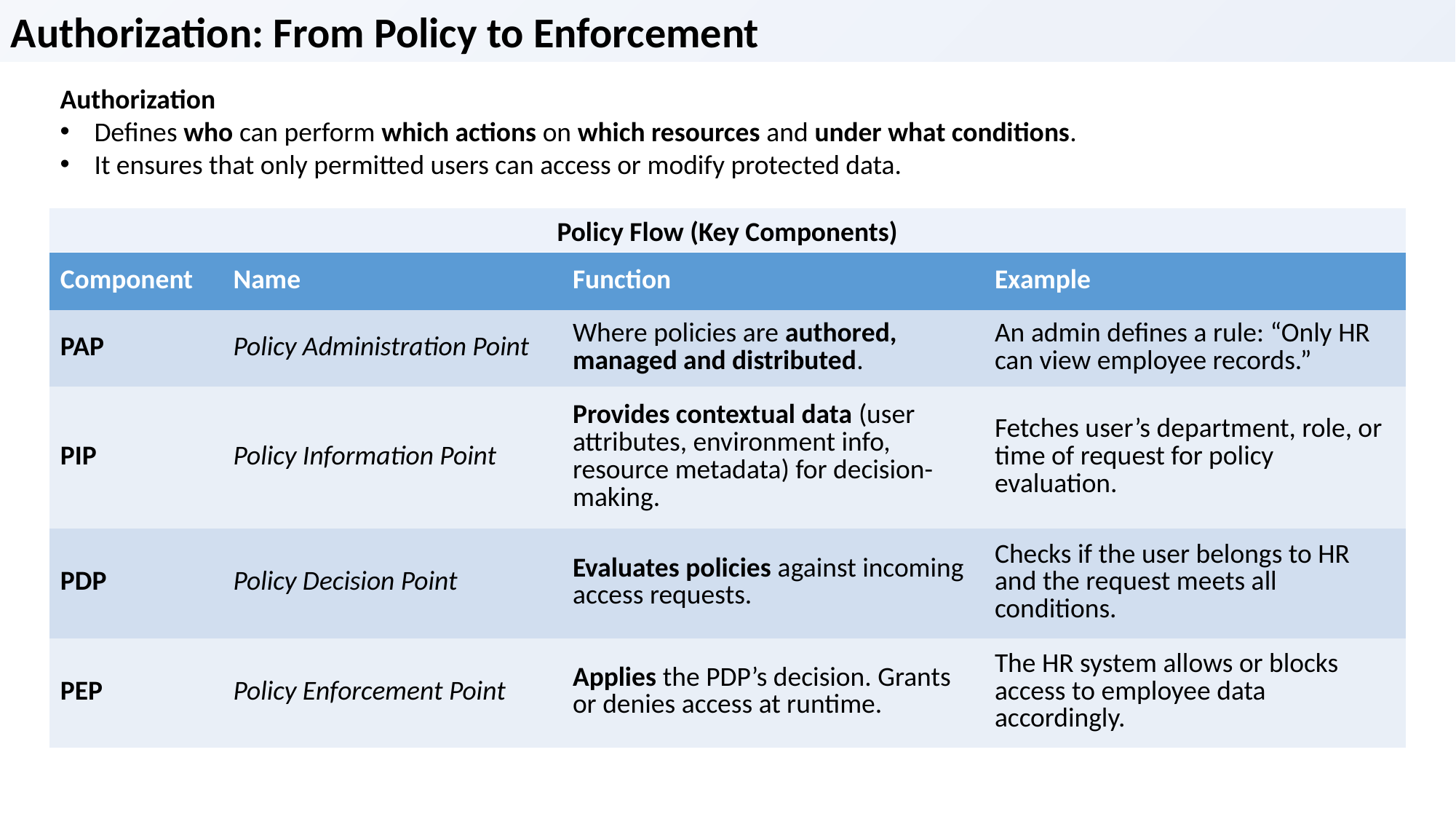

Authorization: From Policy to Enforcement
Authorization
Defines who can perform which actions on which resources and under what conditions.
It ensures that only permitted users can access or modify protected data.
Policy Flow (Key Components)
| Component | Name | Function | Example |
| --- | --- | --- | --- |
| PAP | Policy Administration Point | Where policies are authored, managed and distributed. | An admin defines a rule: “Only HR can view employee records.” |
| PIP | Policy Information Point | Provides contextual data (user attributes, environment info, resource metadata) for decision-making. | Fetches user’s department, role, or time of request for policy evaluation. |
| PDP | Policy Decision Point | Evaluates policies against incoming access requests. | Checks if the user belongs to HR and the request meets all conditions. |
| PEP | Policy Enforcement Point | Applies the PDP’s decision. Grants or denies access at runtime. | The HR system allows or blocks access to employee data accordingly. |